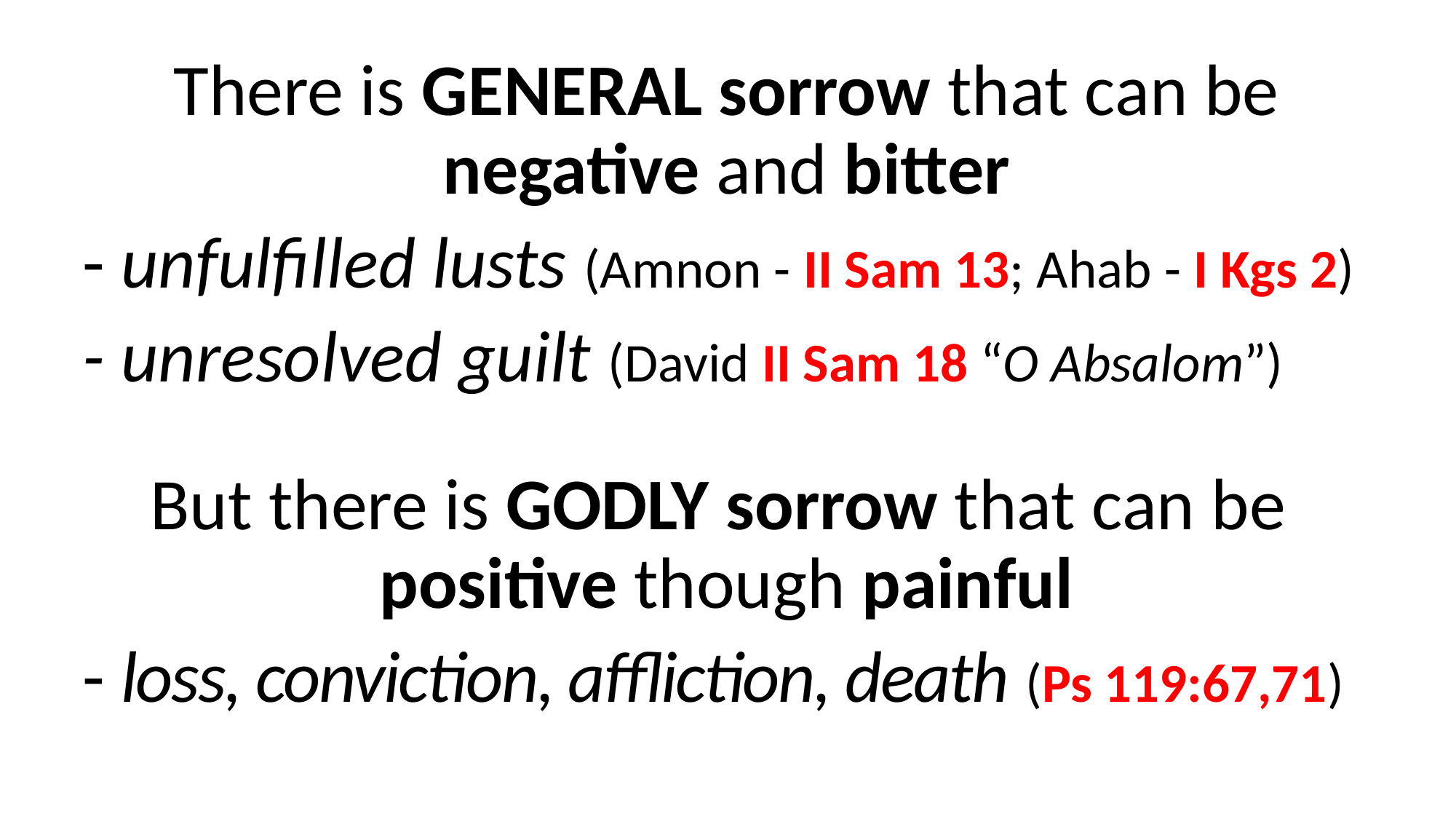

There is GENERAL sorrow that can be negative and bitter
- unfulfilled lusts (Amnon - II Sam 13; Ahab - I Kgs 2)
- unresolved guilt (David II Sam 18 “O Absalom”)

But there is GODLY sorrow that can be  positive though painful
- loss, conviction, affliction, death (Ps 119:67,71)